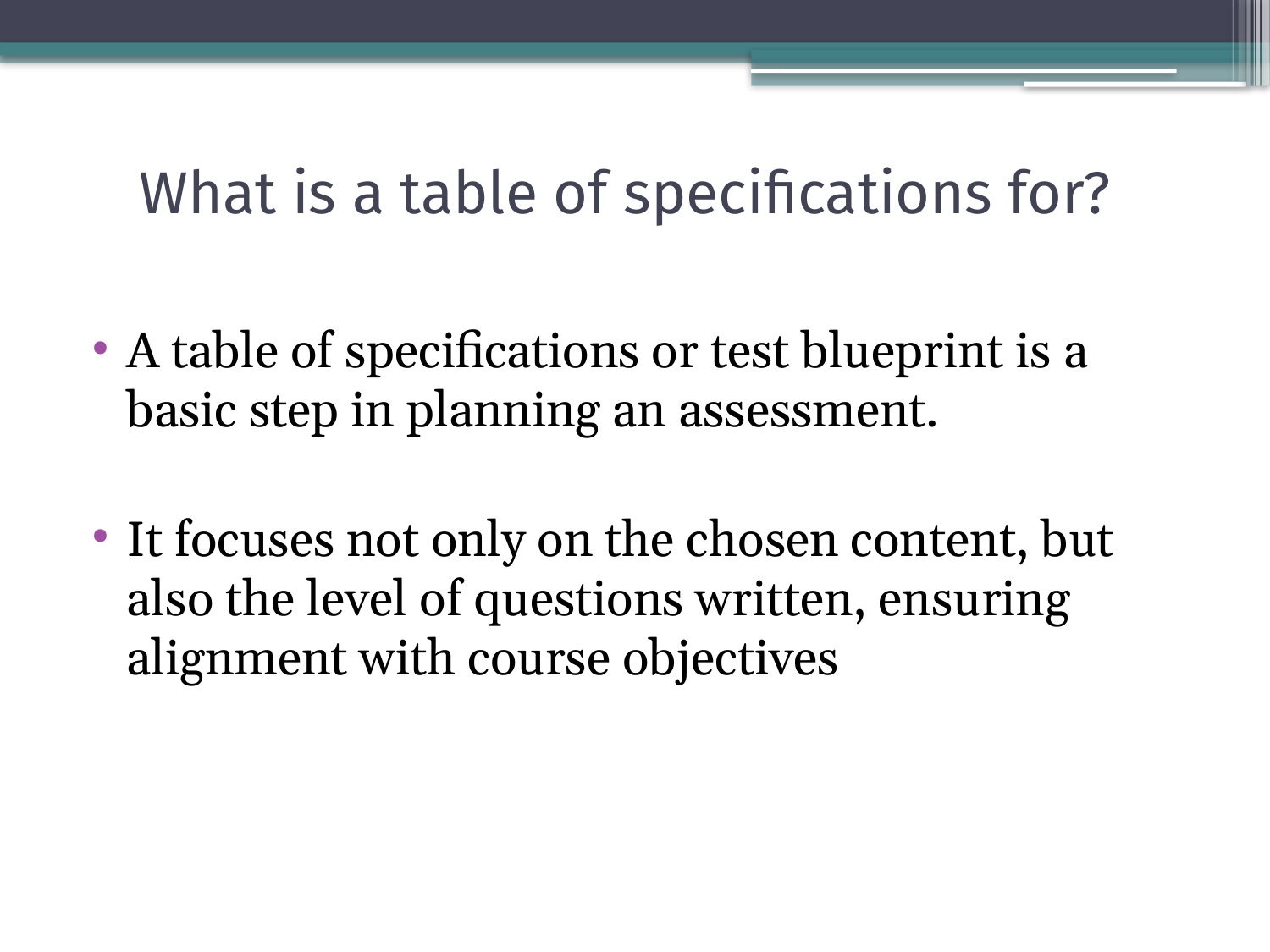

# What is a table of specifications for?
A table of specifications or test blueprint is a basic step in planning an assessment.

It focuses not only on the chosen content, but also the level of questions written, ensuring alignment with course objectives